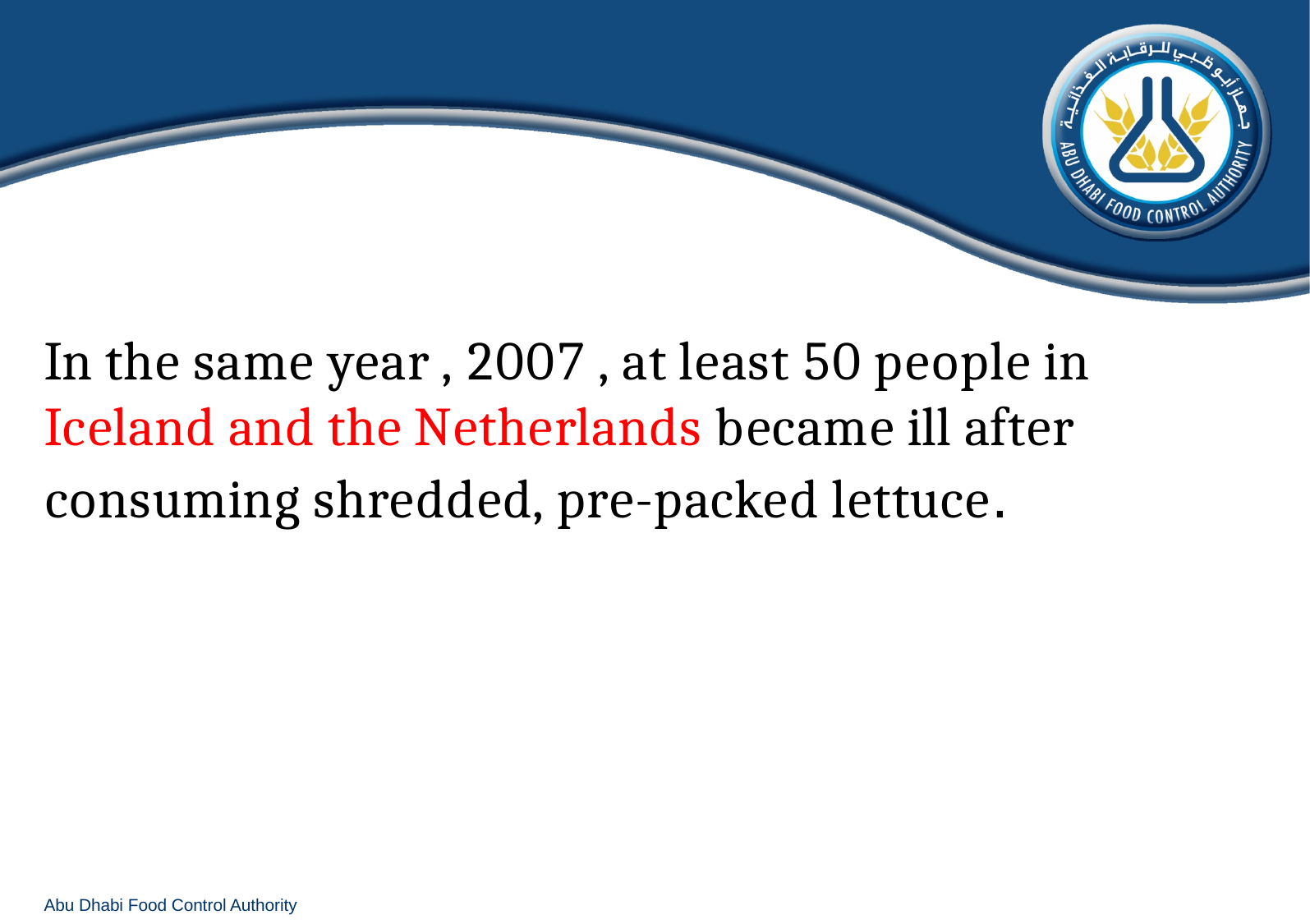

In the same year , 2007 , at least 50 people in Iceland and the Netherlands became ill after consuming shredded, pre-packed lettuce.
Abu Dhabi Food Control Authority